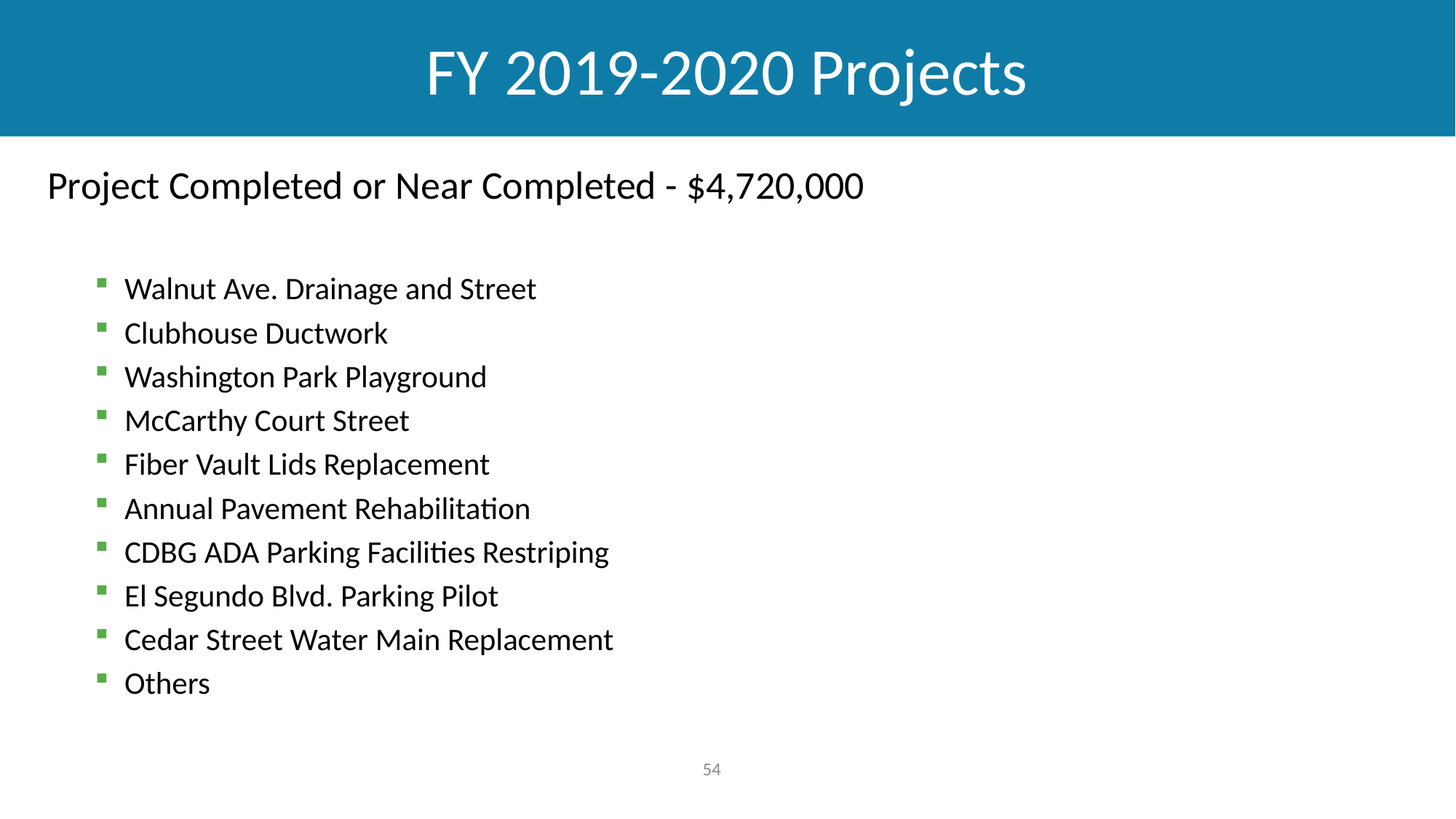

# FY 2019-2020 Projects
Project Completed or Near Completed - $4,720,000

Walnut Ave. Drainage and Street
Clubhouse Ductwork
Washington Park Playground
McCarthy Court Street
Fiber Vault Lids Replacement
Annual Pavement Rehabilitation
CDBG ADA Parking Facilities Restriping
El Segundo Blvd. Parking Pilot
Cedar Street Water Main Replacement
Others

54